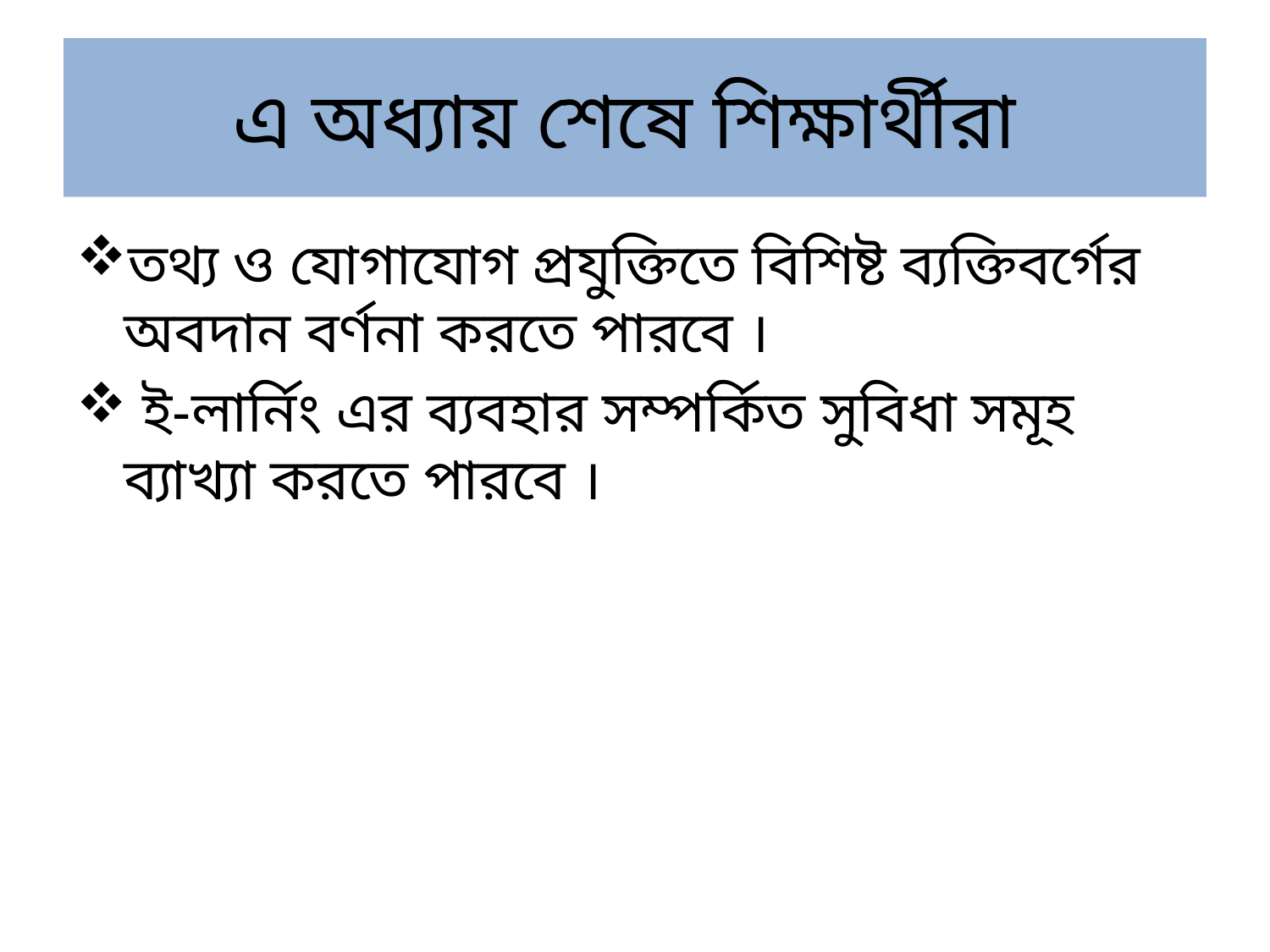

# এ অধ্যায় শেষে শিক্ষার্থীরা
তথ্য ও যোগাযোগ প্রযুক্তিতে বিশিষ্ট ব্যক্তিবর্গের অবদান বর্ণনা করতে পারবে ।
 ই-লার্নিং এর ব্যবহার সম্পর্কিত সুবিধা সমূহ ব্যাখ্যা করতে পারবে ।